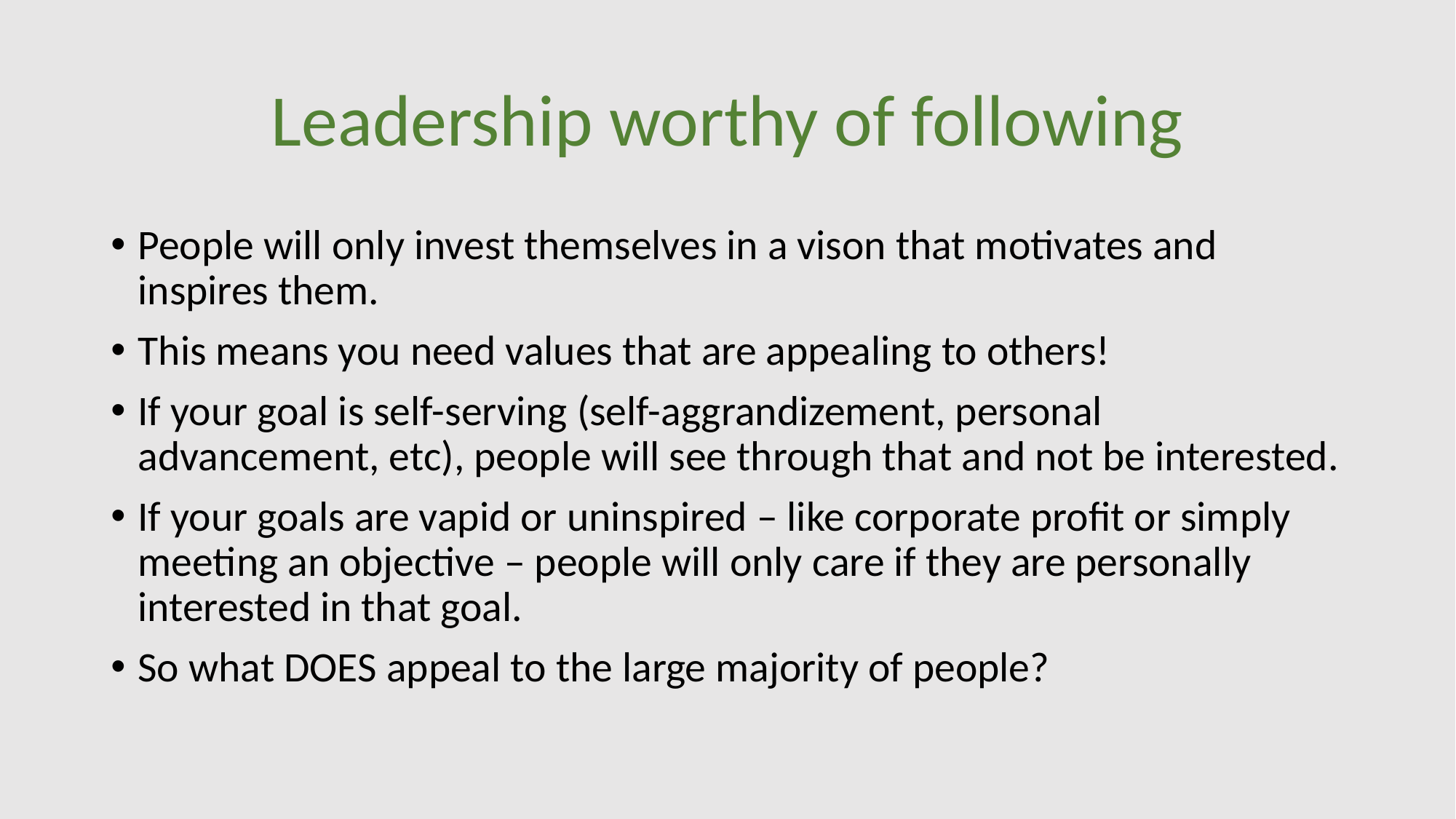

# Leadership worthy of following
People will only invest themselves in a vison that motivates and inspires them.
This means you need values that are appealing to others!
If your goal is self-serving (self-aggrandizement, personal advancement, etc), people will see through that and not be interested.
If your goals are vapid or uninspired – like corporate profit or simply meeting an objective – people will only care if they are personally interested in that goal.
So what DOES appeal to the large majority of people?